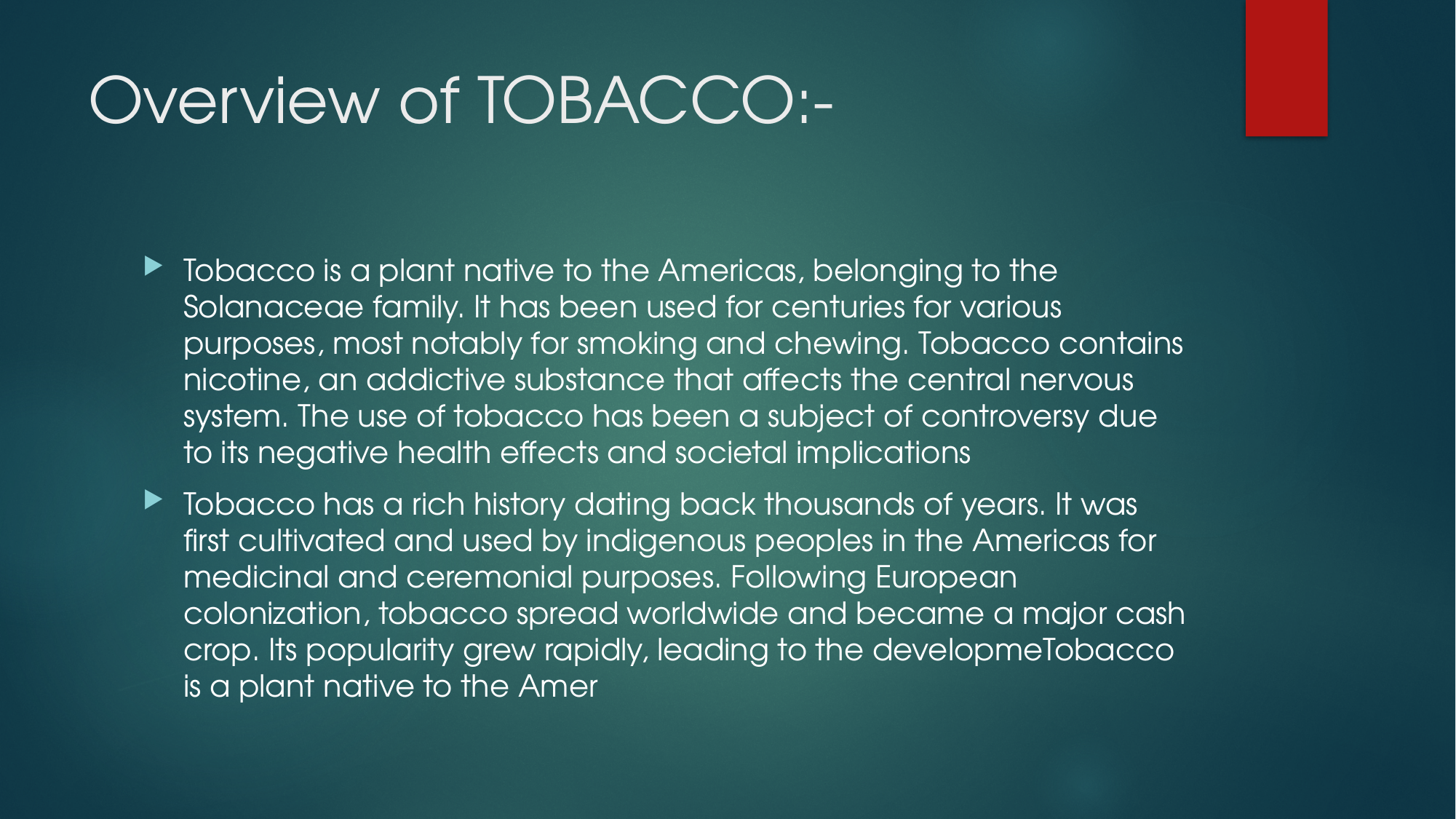

# Overview of TOBACCO:-
Tobacco is a plant native to the Americas, belonging to the Solanaceae family. It has been used for centuries for various purposes, most notably for smoking and chewing. Tobacco contains nicotine, an addictive substance that affects the central nervous system. The use of tobacco has been a subject of controversy due to its negative health effects and societal implications
Tobacco has a rich history dating back thousands of years. It was first cultivated and used by indigenous peoples in the Americas for medicinal and ceremonial purposes. Following European colonization, tobacco spread worldwide and became a major cash crop. Its popularity grew rapidly, leading to the developmeTobacco is a plant native to the Amer